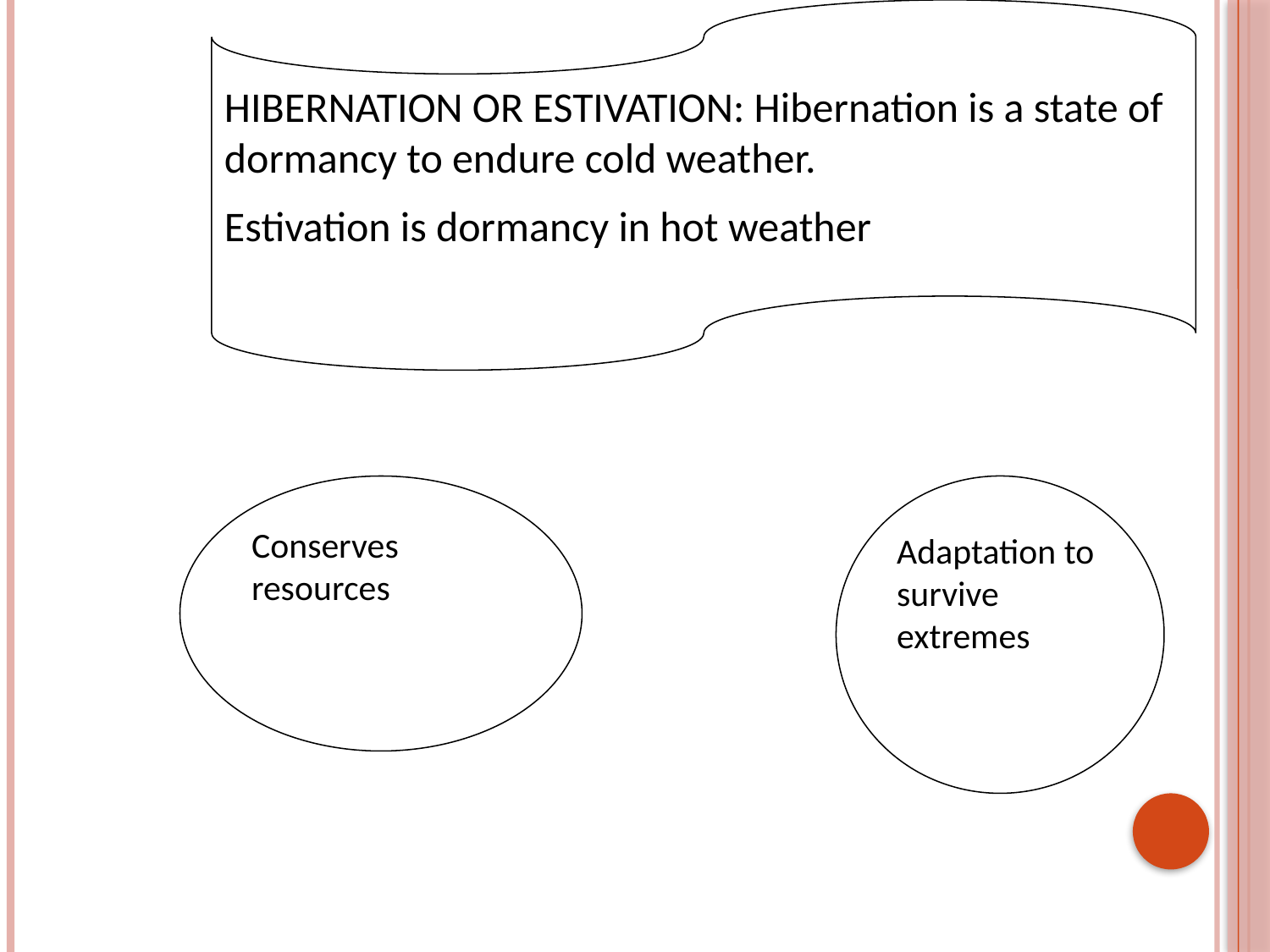

HIBERNATION OR ESTIVATION: Hibernation is a state of dormancy to endure cold weather.
Estivation is dormancy in hot weather
Conserves resources
Adaptation to survive extremes